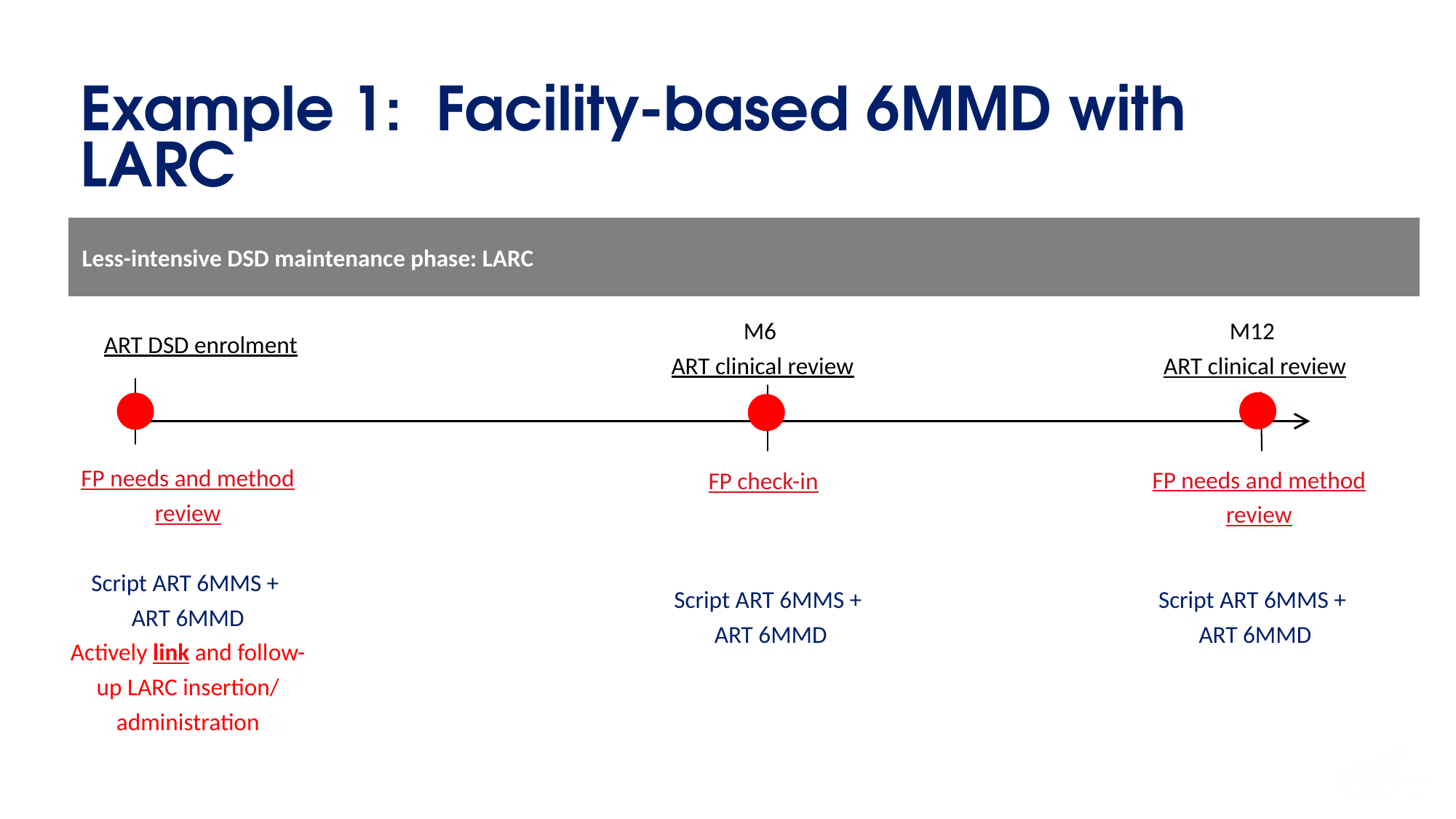

Example 1:  Facility-based 6MMD with LARC
Less-intensive DSD maintenance phase: LARC
M6
ART clinical review
ART DSD enrolment

FP needs and method review

M12
ART clinical review

FP needs and method review

Script ART 6MMS +
ART 6MMD
Actively link and follow-up LARC insertion/ administration

FP check-in

Script ART 6MMS +
ART 6MMD

Script ART 6MMS +
ART 6MMD